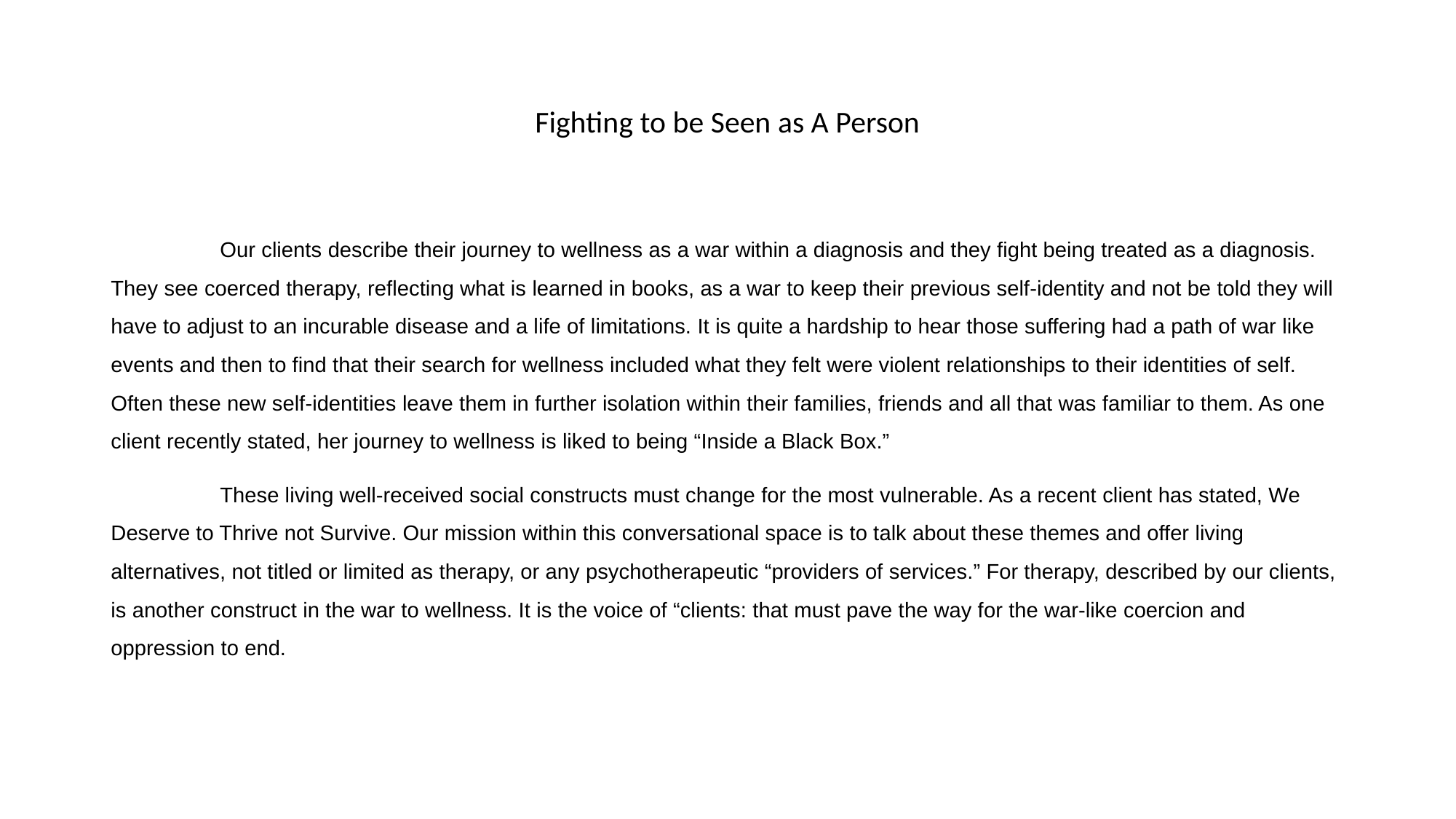

# Fighting to be Seen as A Person
	Our clients describe their journey to wellness as a war within a diagnosis and they fight being treated as a diagnosis. They see coerced therapy, reflecting what is learned in books, as a war to keep their previous self-identity and not be told they will have to adjust to an incurable disease and a life of limitations. It is quite a hardship to hear those suffering had a path of war like events and then to find that their search for wellness included what they felt were violent relationships to their identities of self. Often these new self-identities leave them in further isolation within their families, friends and all that was familiar to them. As one client recently stated, her journey to wellness is liked to being “Inside a Black Box.”
	These living well-received social constructs must change for the most vulnerable. As a recent client has stated, We Deserve to Thrive not Survive. Our mission within this conversational space is to talk about these themes and offer living alternatives, not titled or limited as therapy, or any psychotherapeutic “providers of services.” For therapy, described by our clients, is another construct in the war to wellness. It is the voice of “clients: that must pave the way for the war-like coercion and oppression to end.